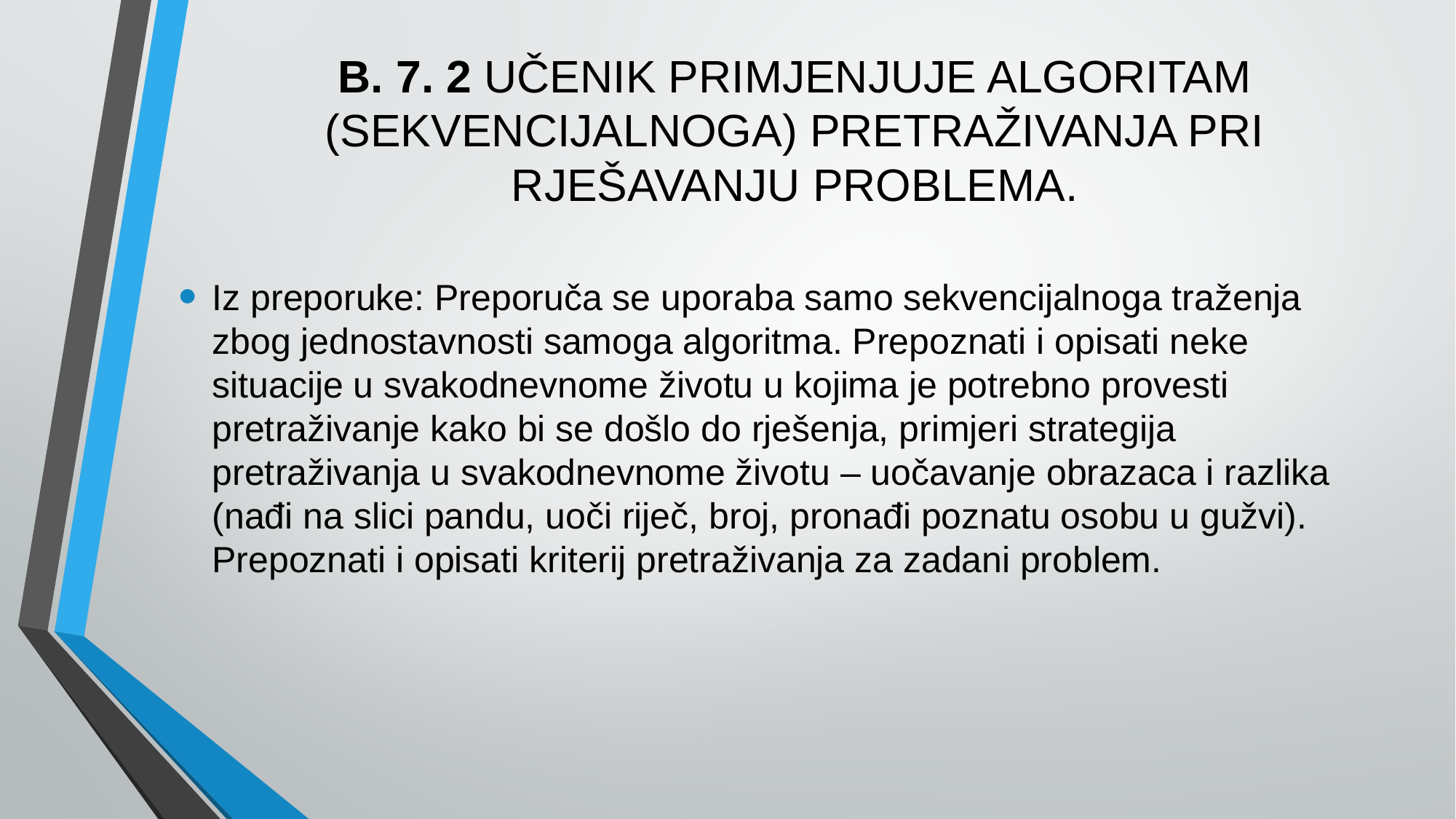

# B. 7. 2 UČENIK PRIMJENJUJE ALGORITAM (SEKVENCIJALNOGA) PRETRAŽIVANJA PRI RJEŠAVANJU PROBLEMA.
Iz preporuke: Preporuča se uporaba samo sekvencijalnoga traženja zbog jednostavnosti samoga algoritma. Prepoznati i opisati neke situacije u svakodnevnome životu u kojima je potrebno provesti pretraživanje kako bi se došlo do rješenja, primjeri strategija pretraživanja u svakodnevnome životu – uočavanje obrazaca i razlika (nađi na slici pandu, uoči riječ, broj, pronađi poznatu osobu u gužvi). Prepoznati i opisati kriterij pretraživanja za zadani problem.